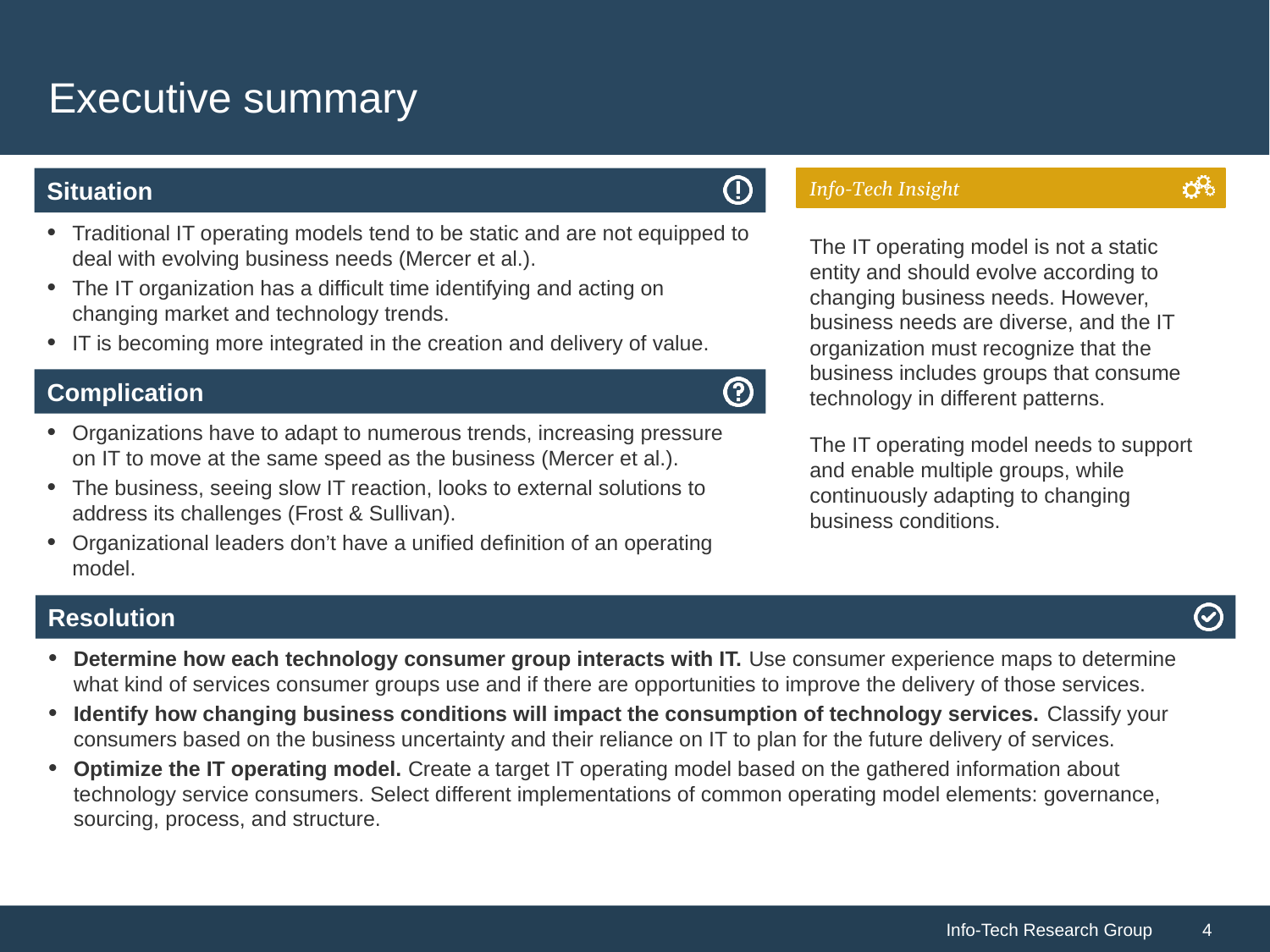

# Executive summary
The IT operating model is not a static entity and should evolve according to changing business needs. However, business needs are diverse, and the IT organization must recognize that the business includes groups that consume technology in different patterns.
The IT operating model needs to support and enable multiple groups, while continuously adapting to changing business conditions.
Traditional IT operating models tend to be static and are not equipped to deal with evolving business needs (Mercer et al.).
The IT organization has a difficult time identifying and acting on changing market and technology trends.
IT is becoming more integrated in the creation and delivery of value.

Organizations have to adapt to numerous trends, increasing pressure on IT to move at the same speed as the business (Mercer et al.).
The business, seeing slow IT reaction, looks to external solutions to address its challenges (Frost & Sullivan).
Organizational leaders don’t have a unified definition of an operating model.

Determine how each technology consumer group interacts with IT. Use consumer experience maps to determine what kind of services consumer groups use and if there are opportunities to improve the delivery of those services.
Identify how changing business conditions will impact the consumption of technology services. Classify your consumers based on the business uncertainty and their reliance on IT to plan for the future delivery of services.
Optimize the IT operating model. Create a target IT operating model based on the gathered information about technology service consumers. Select different implementations of common operating model elements: governance, sourcing, process, and structure.